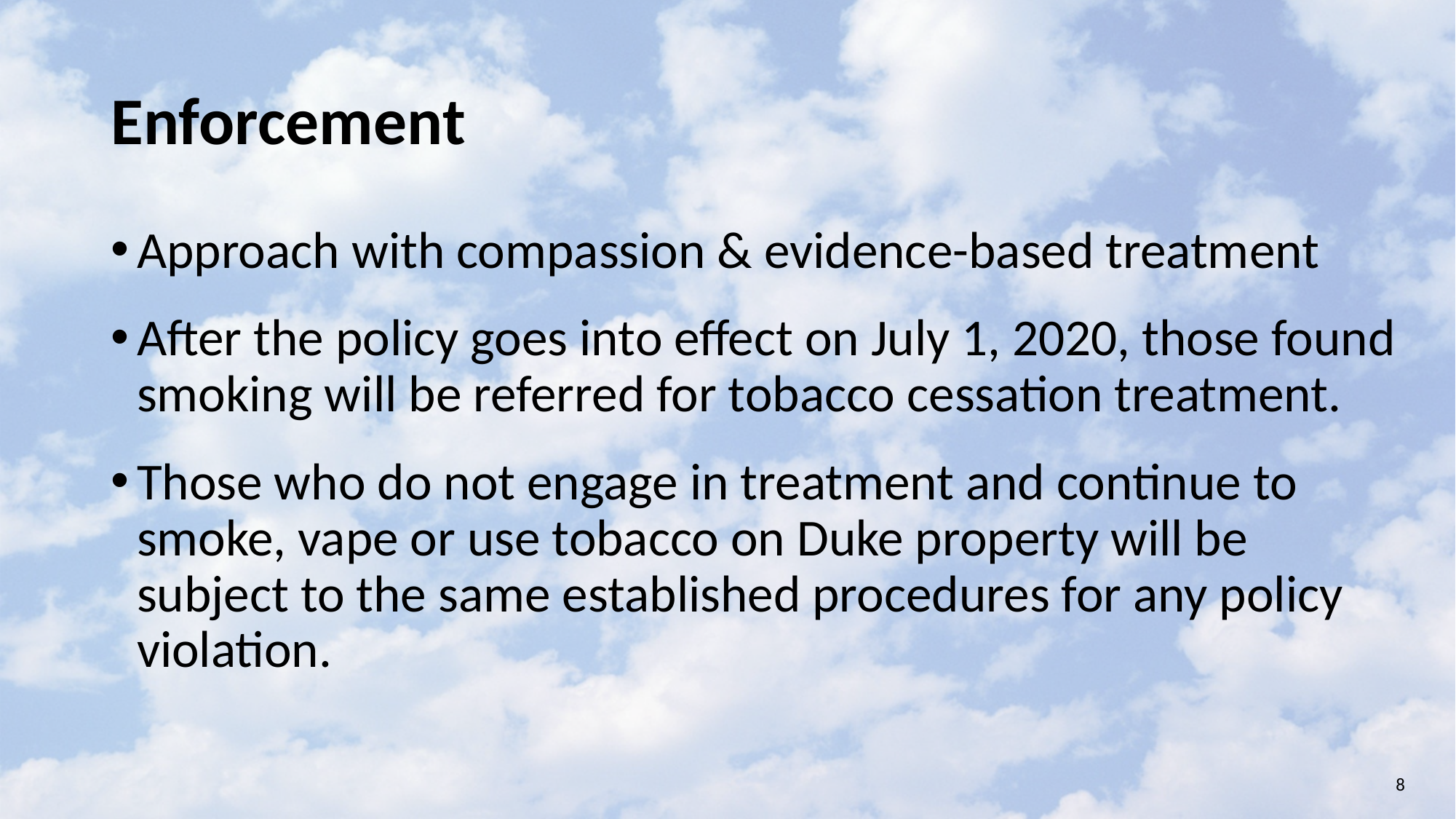

# Enforcement
Approach with compassion & evidence-based treatment
After the policy goes into effect on July 1, 2020, those found smoking will be referred for tobacco cessation treatment.
Those who do not engage in treatment and continue to smoke, vape or use tobacco on Duke property will be subject to the same established procedures for any policy violation.

8